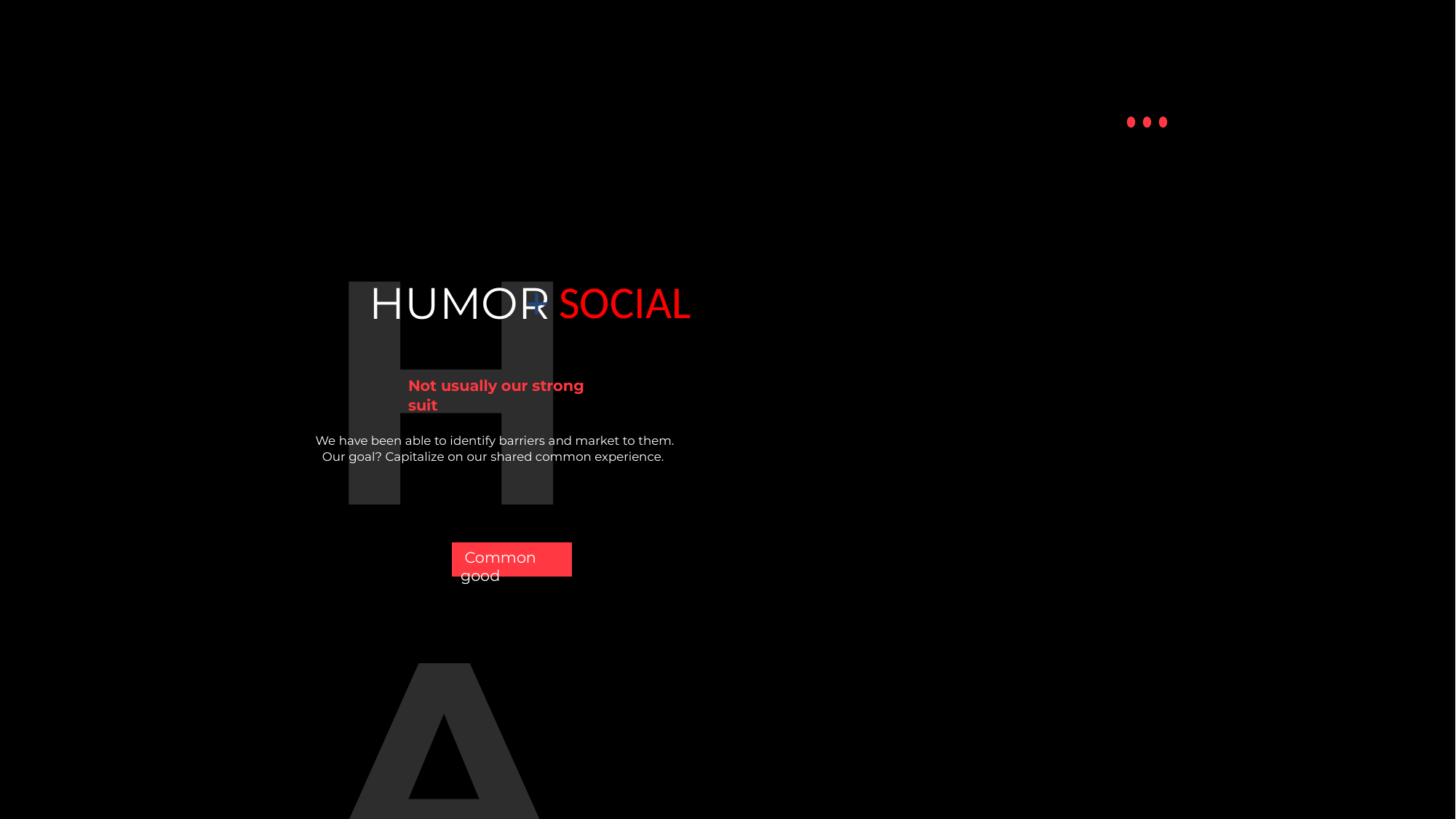

HA
+ SOCIAL
HUMOR
Not usually our strong suit
We have been able to identify barriers and market to them.
Our goal? Capitalize on our shared common experience.

 Common good